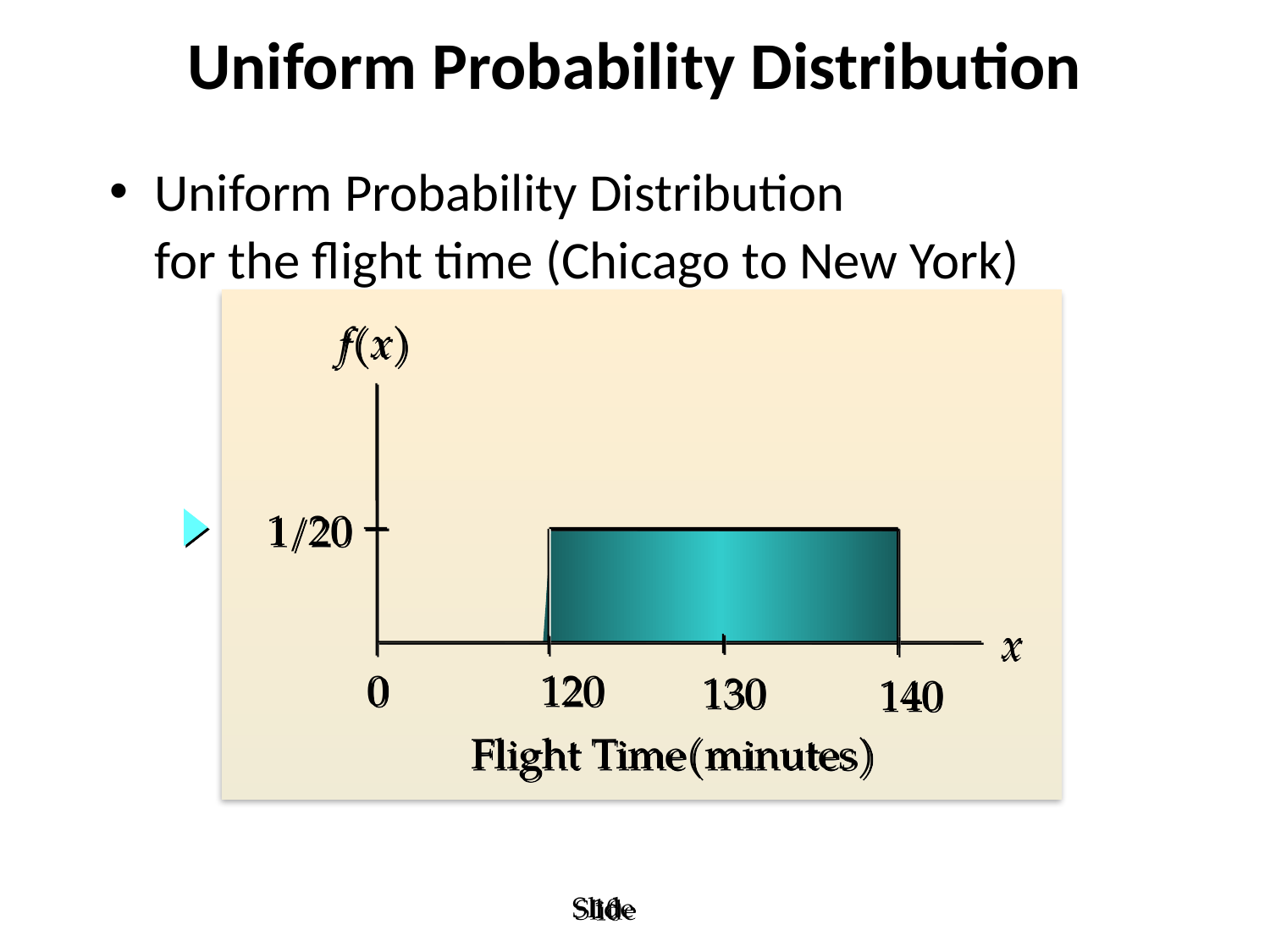

# Uniform Probability Distribution
Uniform Probability Distribution
	for the flight time (Chicago to New York)

f(x)

1/20

 x

0
120
130
140
Flight Time(minutes)